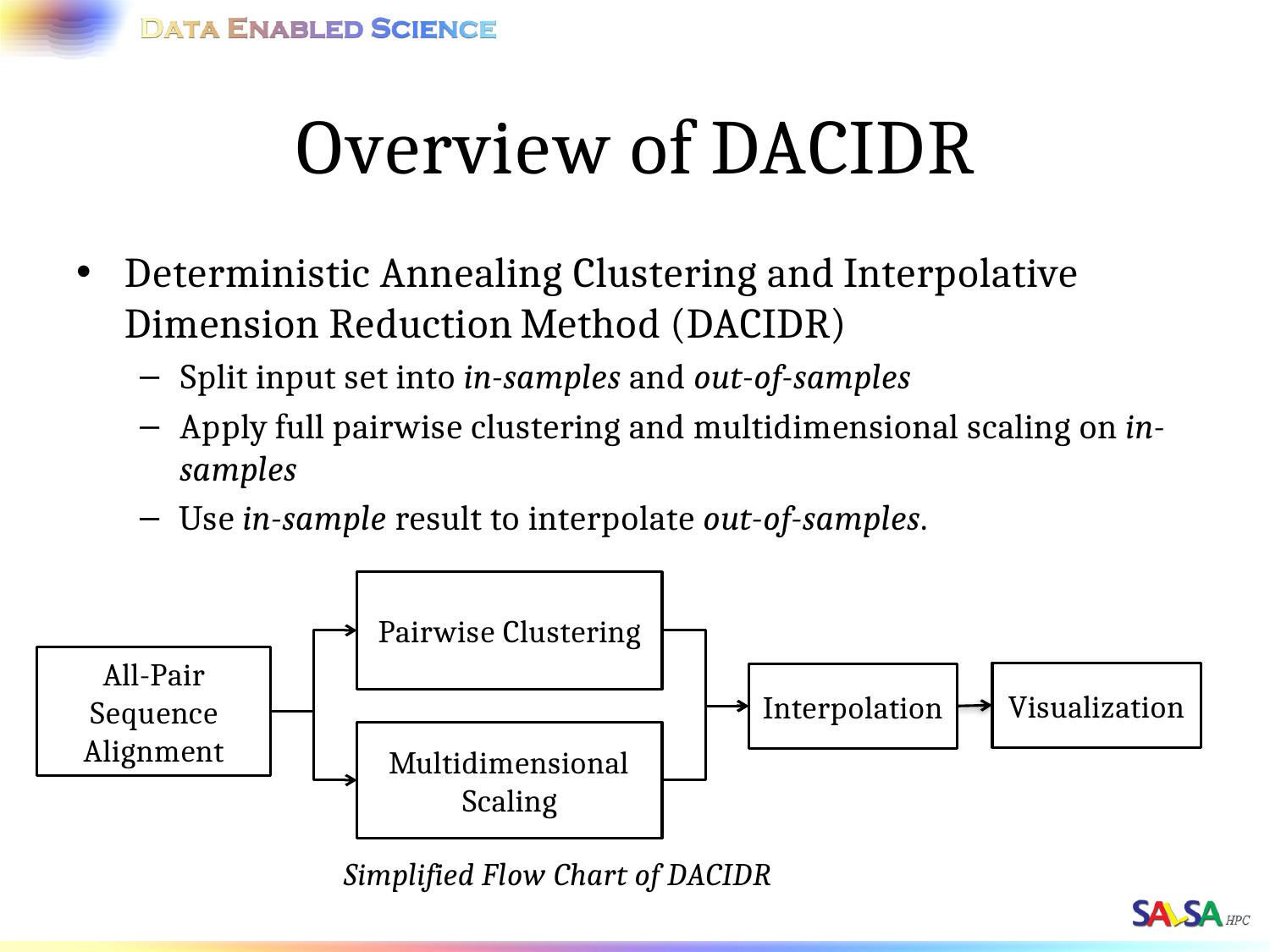

# Overview of DACIDR
Deterministic Annealing Clustering and Interpolative Dimension Reduction Method (DACIDR)
Split input set into in-samples and out-of-samples
Apply full pairwise clustering and multidimensional scaling on in-samples
Use in-sample result to interpolate out-of-samples.

Pairwise Clustering
All-Pair Sequence Alignment
Visualization
Interpolation
Multidimensional Scaling
Simplified Flow Chart of DACIDR